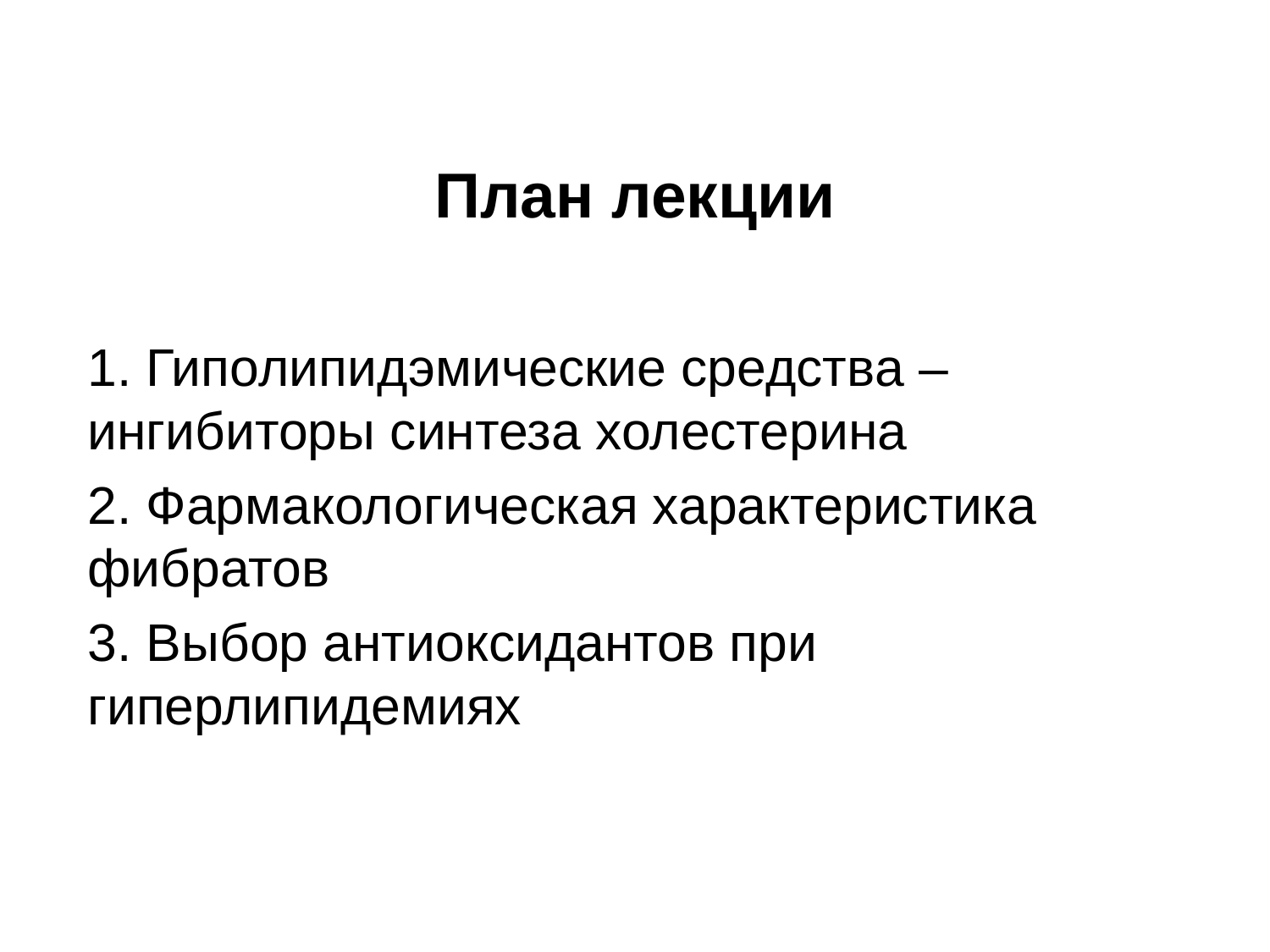

# План лекции
1. Гиполипидэмические средства – ингибиторы синтеза холестерина
2. Фармакологическая характеристика фибратов
3. Выбор антиоксидантов при гиперлипидемиях